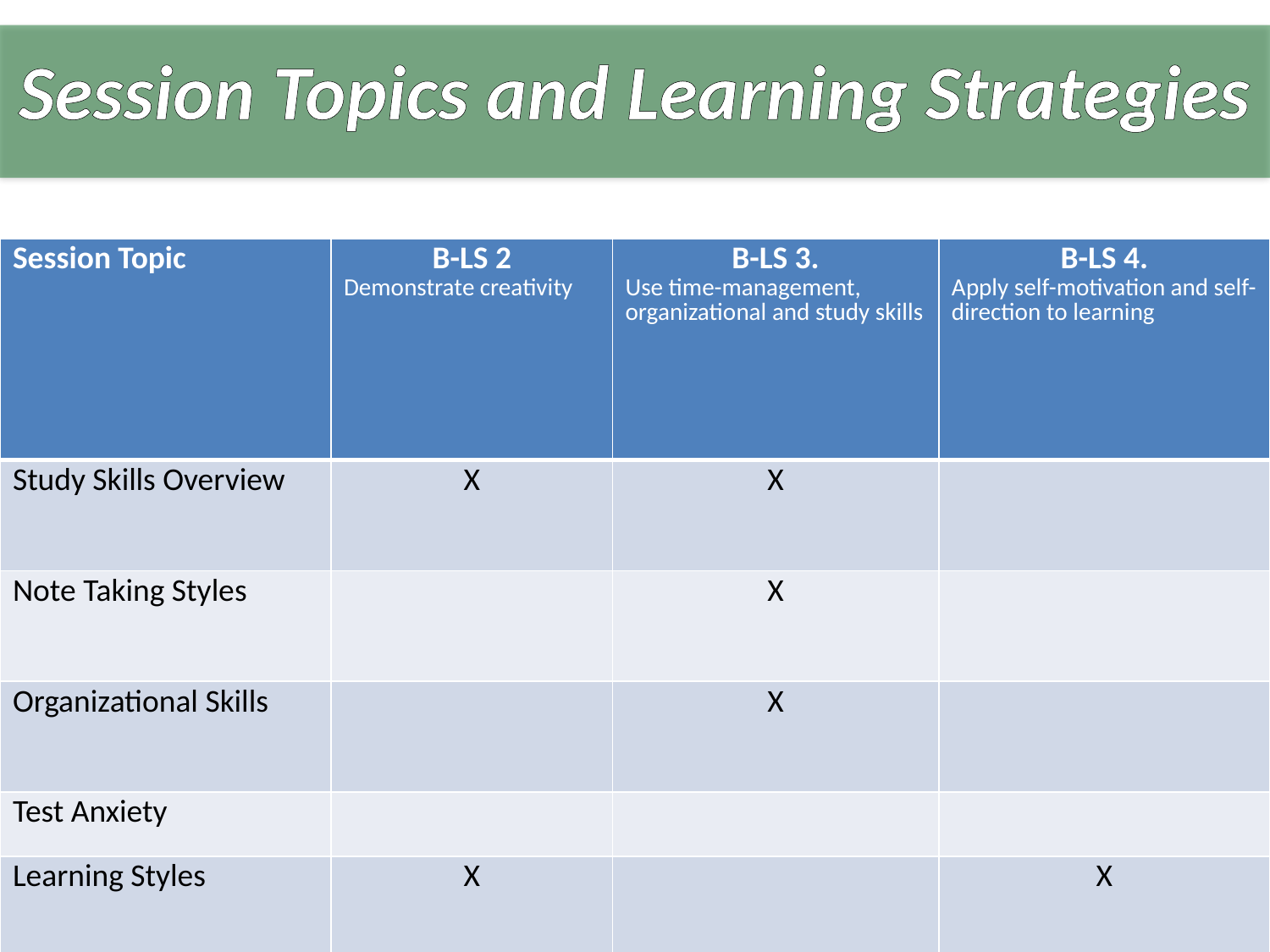

# Session Topics and Learning Strategies
| Session Topic | B-LS 2 Demonstrate creativity | B-LS 3. Use time-management, organizational and study skills | B-LS 4. Apply self-motivation and self-direction to learning |
| --- | --- | --- | --- |
| Study Skills Overview | X | X |  |
| Note Taking Styles |  | X |  |
| Organizational Skills |  | X |  |
| Test Anxiety |  |  |  |
| Learning Styles | X |  | X |